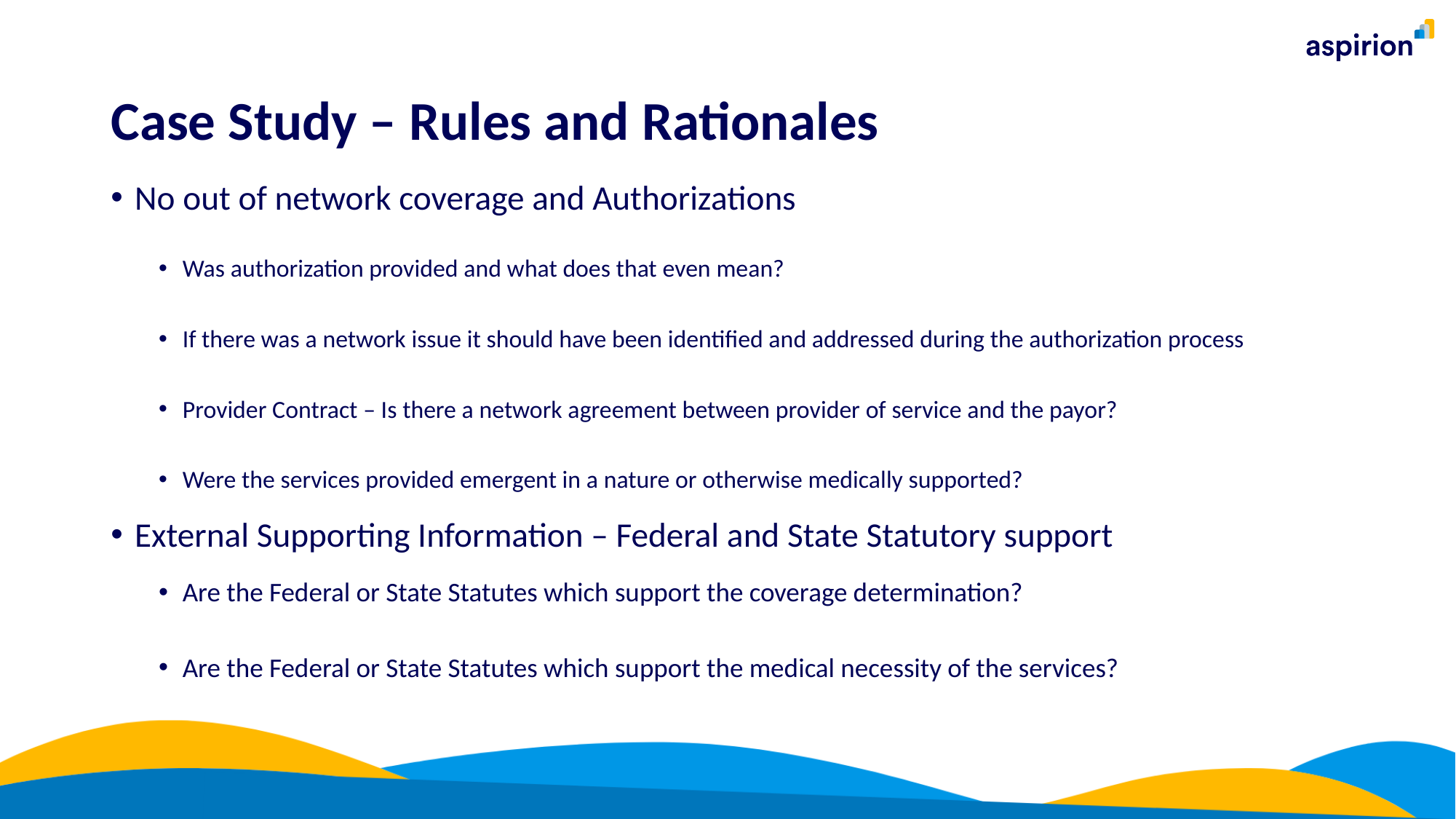

# Case Study – Rules and Rationales
No out of network coverage and Authorizations

Was authorization provided and what does that even mean?

If there was a network issue it should have been identified and addressed during the authorization process

Provider Contract – Is there a network agreement between provider of service and the payor?

Were the services provided emergent in a nature or otherwise medically supported?

External Supporting Information – Federal and State Statutory support

Are the Federal or State Statutes which support the coverage determination?

Are the Federal or State Statutes which support the medical necessity of the services?